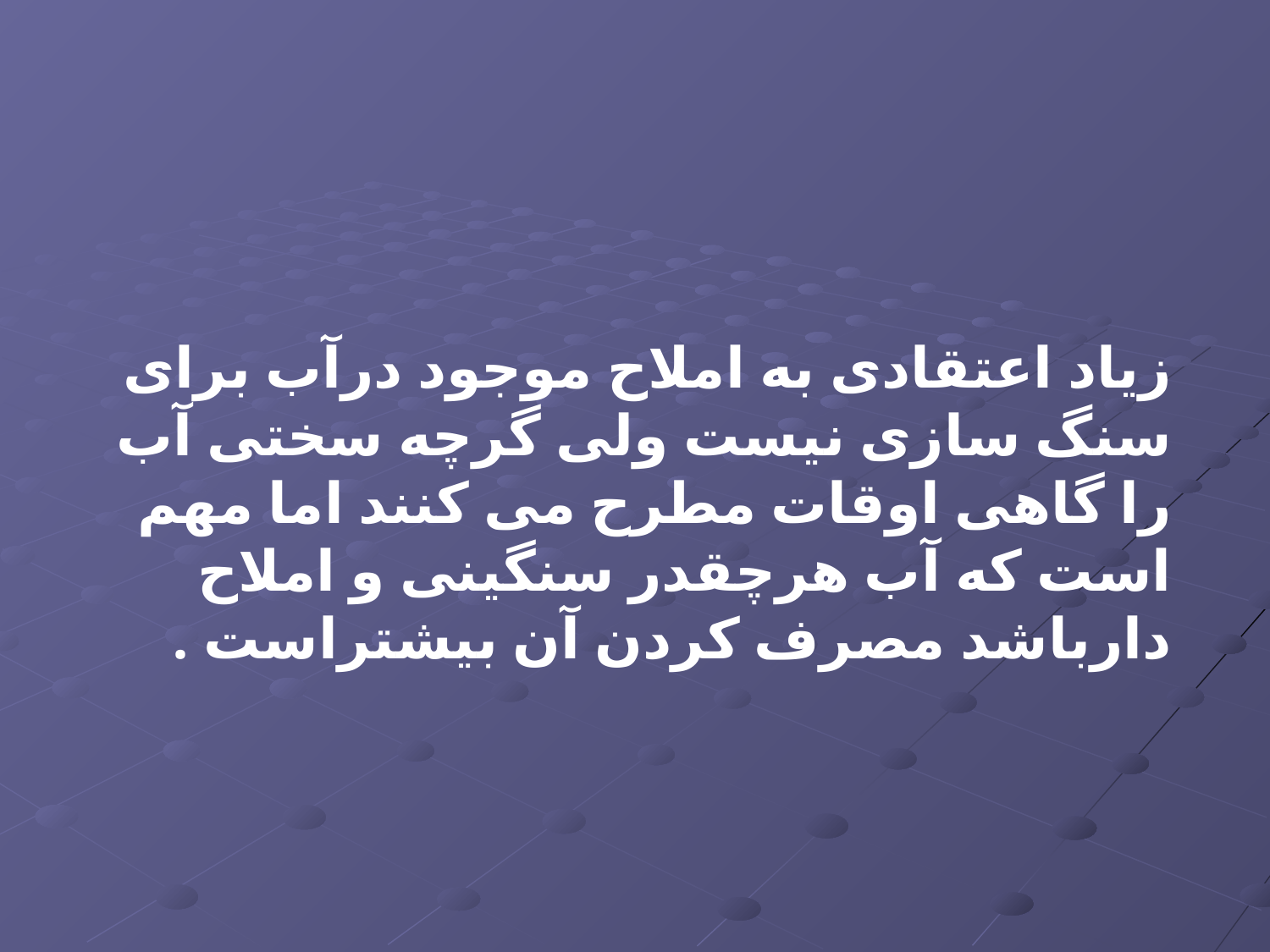

زیاد اعتقادی به املاح موجود درآب برای سنگ سازی نیست ولی گرچه سختی آب را گاهی اوقات مطرح می کنند اما مهم است که آب هرچقدر سنگینی و املاح دارباشد مصرف کردن آن بیشتراست .